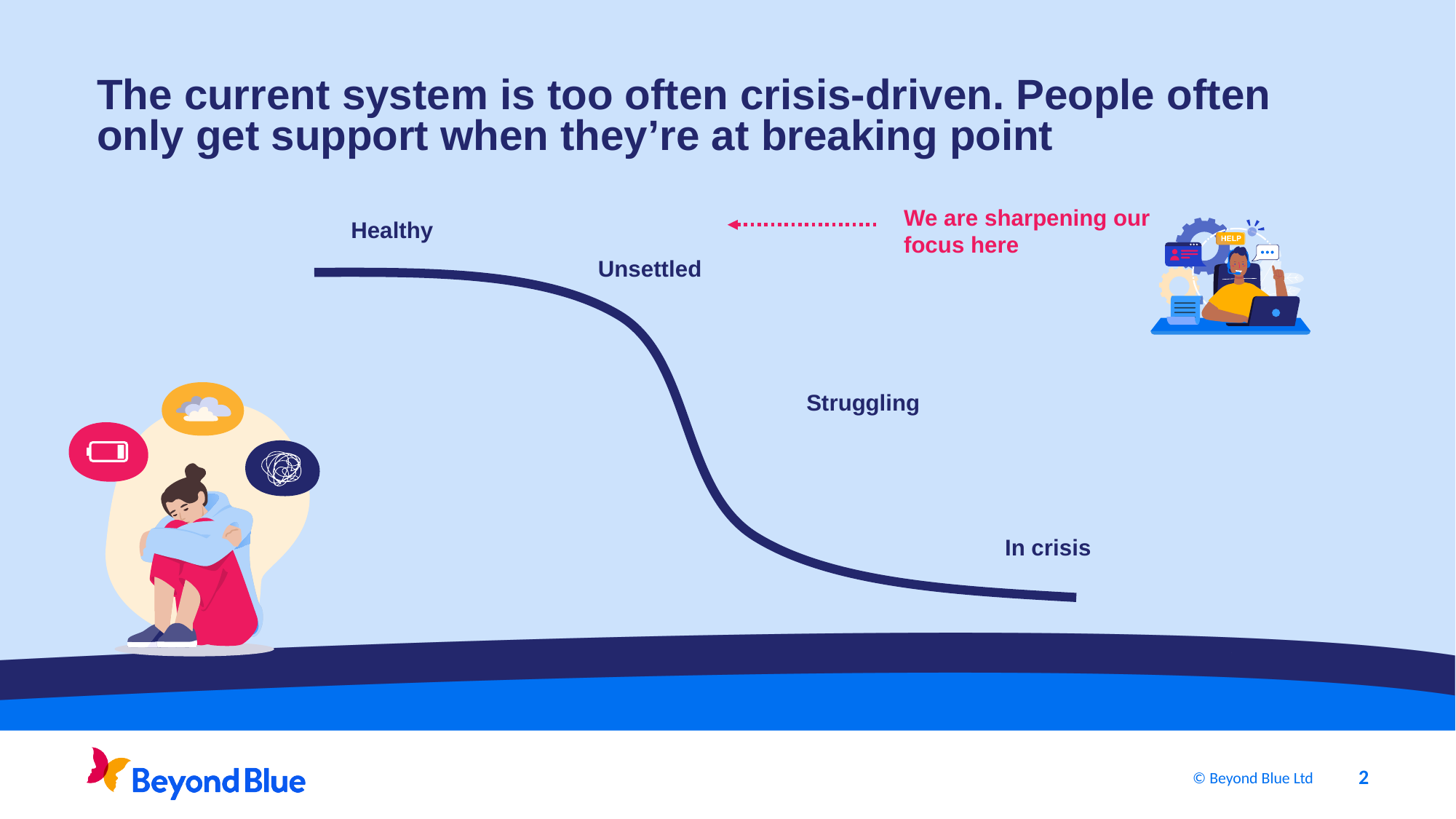

The current system is too often crisis-driven. People often only get support when they’re at breaking point
We are sharpening our focus here
Healthy

Unsettled

Struggling
In crisis
2
© Beyond Blue Ltd